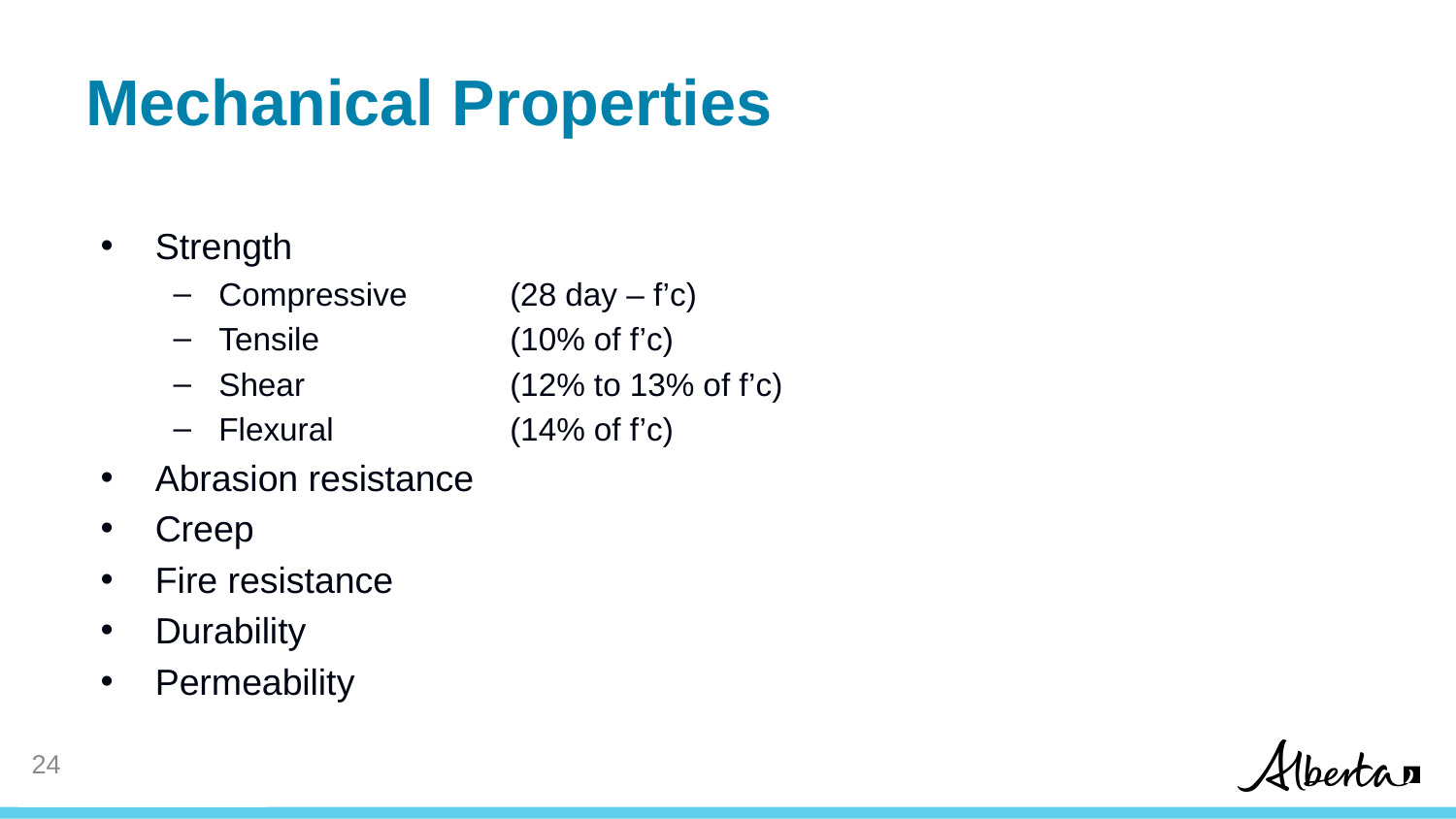

# Mechanical Properties
Strength
Compressive 	(28 day – f’c)
Tensile 		(10% of f’c)
Shear 		(12% to 13% of f’c)
Flexural 		(14% of f’c)
Abrasion resistance
Creep
Fire resistance
Durability
Permeability

24